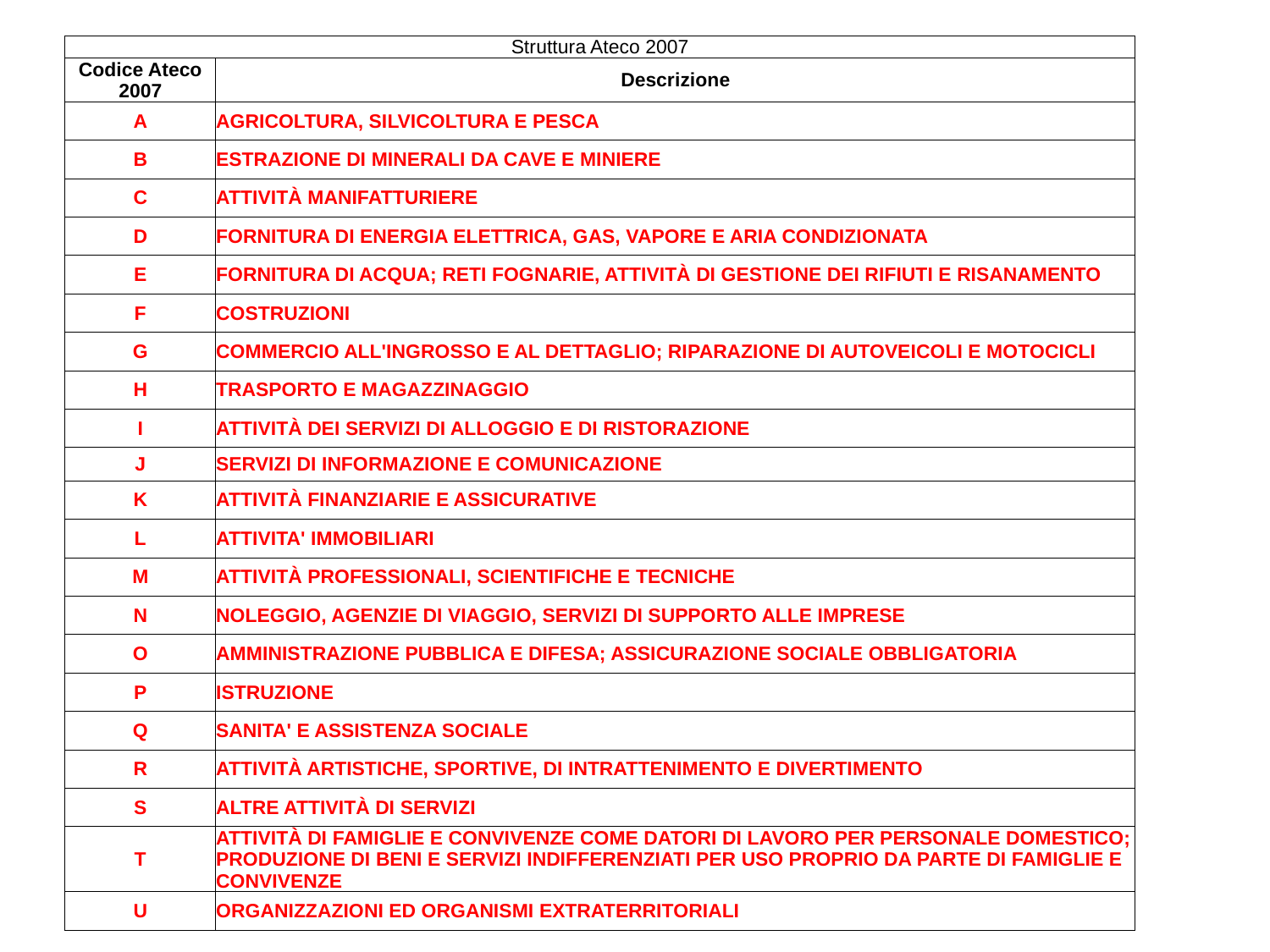

| Struttura Ateco 2007 |  |
| --- | --- |
| Codice Ateco 2007 | Descrizione |
| A | AGRICOLTURA, SILVICOLTURA E PESCA |
| B | ESTRAZIONE DI MINERALI DA CAVE E MINIERE |
| C | ATTIVITÀ MANIFATTURIERE |
| D | FORNITURA DI ENERGIA ELETTRICA, GAS, VAPORE E ARIA CONDIZIONATA |
| E | FORNITURA DI ACQUA; RETI FOGNARIE, ATTIVITÀ DI GESTIONE DEI RIFIUTI E RISANAMENTO |
| F | COSTRUZIONI |
| G | COMMERCIO ALL'INGROSSO E AL DETTAGLIO; RIPARAZIONE DI AUTOVEICOLI E MOTOCICLI |
| H | TRASPORTO E MAGAZZINAGGIO |
| I | ATTIVITÀ DEI SERVIZI DI ALLOGGIO E DI RISTORAZIONE |
| J | SERVIZI DI INFORMAZIONE E COMUNICAZIONE |
| K | ATTIVITÀ FINANZIARIE E ASSICURATIVE |
| L | ATTIVITA' IMMOBILIARI |
| M | ATTIVITÀ PROFESSIONALI, SCIENTIFICHE E TECNICHE |
| N | NOLEGGIO, AGENZIE DI VIAGGIO, SERVIZI DI SUPPORTO ALLE IMPRESE |
| O | AMMINISTRAZIONE PUBBLICA E DIFESA; ASSICURAZIONE SOCIALE OBBLIGATORIA |
| P | ISTRUZIONE |
| Q | SANITA' E ASSISTENZA SOCIALE |
| R | ATTIVITÀ ARTISTICHE, SPORTIVE, DI INTRATTENIMENTO E DIVERTIMENTO |
| S | ALTRE ATTIVITÀ DI SERVIZI |
| T | ATTIVITÀ DI FAMIGLIE E CONVIVENZE COME DATORI DI LAVORO PER PERSONALE DOMESTICO; PRODUZIONE DI BENI E SERVIZI INDIFFERENZIATI PER USO PROPRIO DA PARTE DI FAMIGLIE E CONVIVENZE |
| U | ORGANIZZAZIONI ED ORGANISMI EXTRATERRITORIALI |